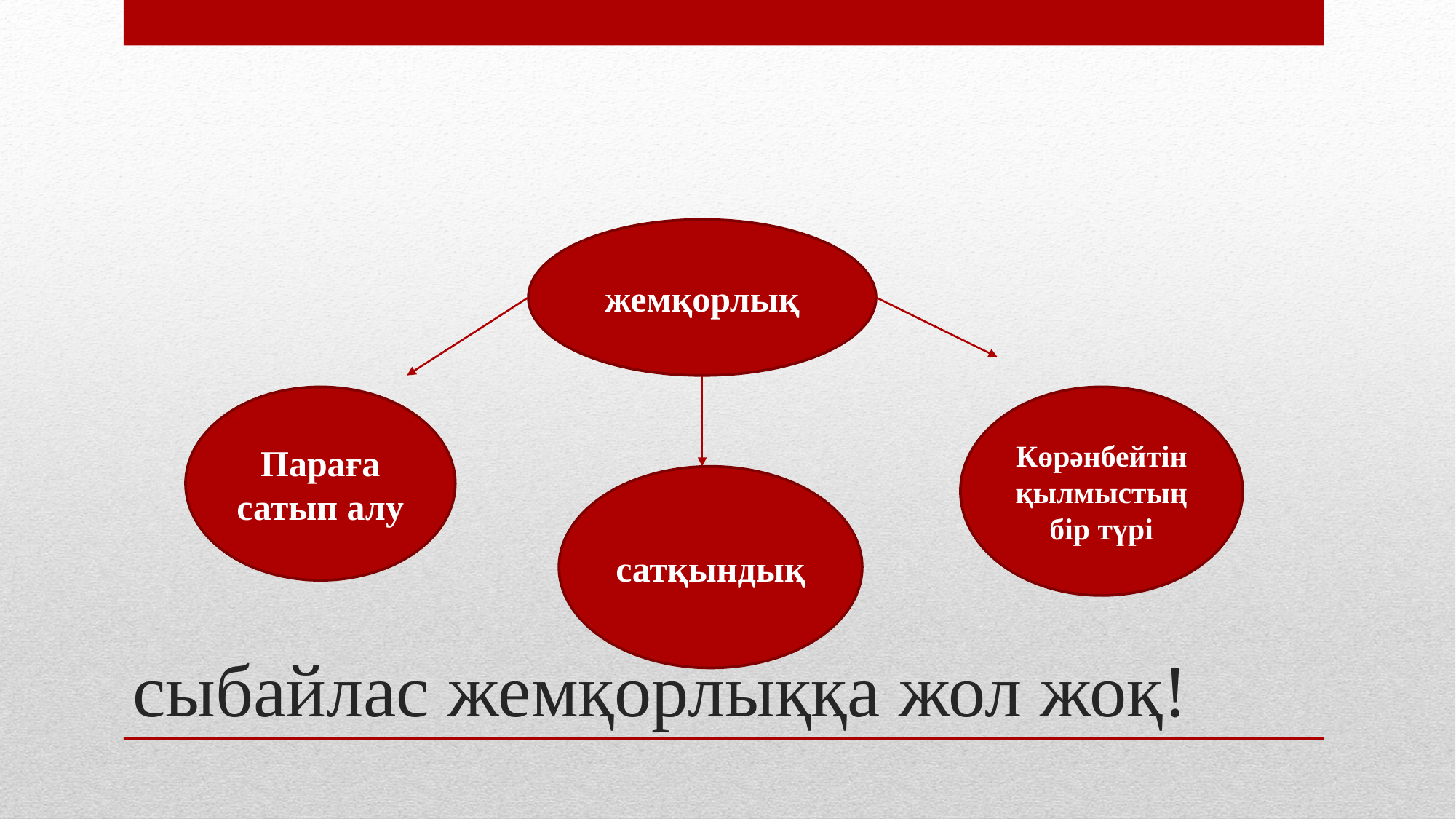

жемқорлық
Параға сатып алу
Көрәнбейтін қылмыстың бір түрі
сатқындық
# сыбайлас жемқорлыққа жол жоқ!